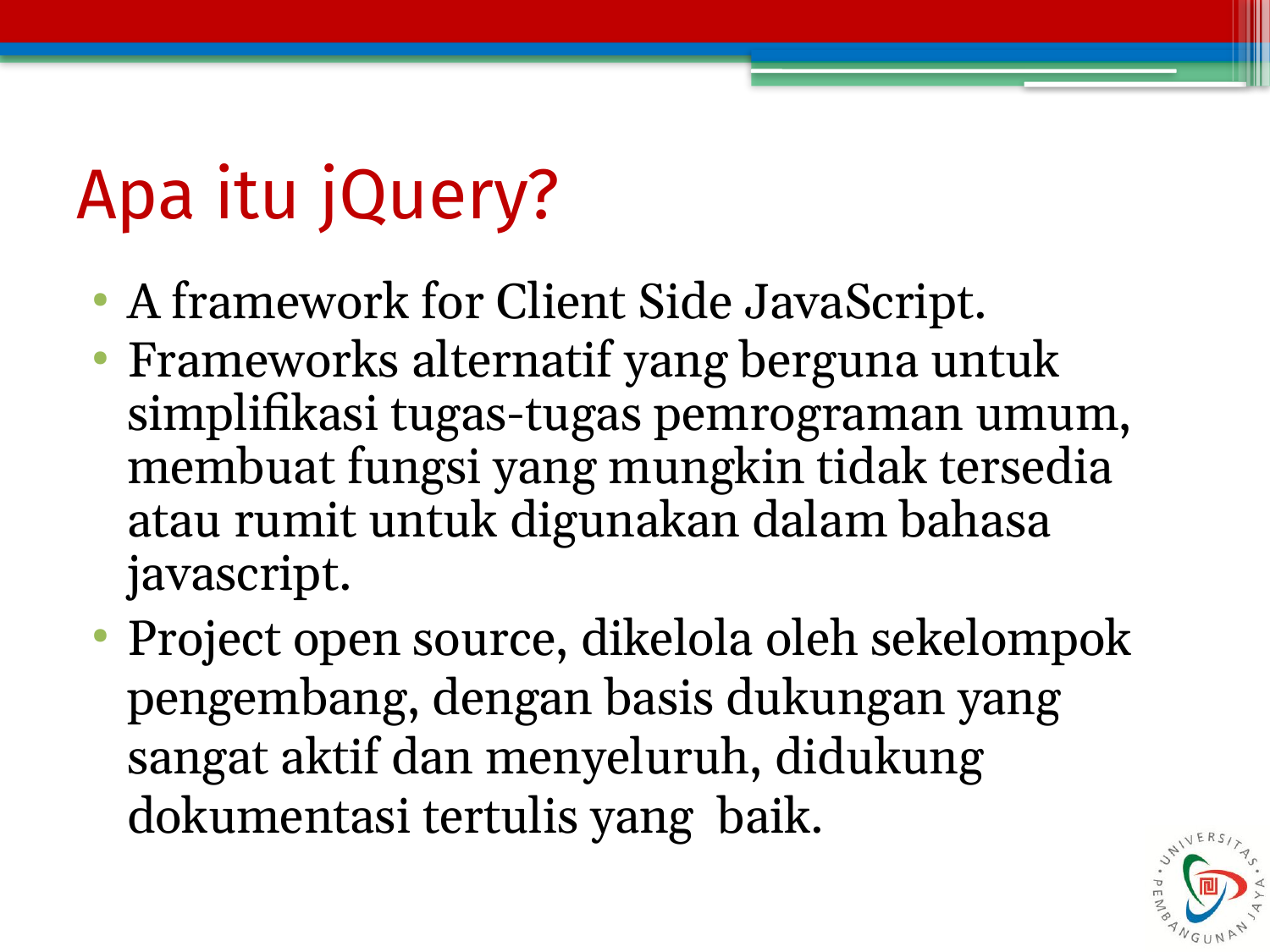

# Apa itu jQuery?
A framework for Client Side JavaScript.
Frameworks alternatif yang berguna untuk simplifikasi tugas-tugas pemrograman umum, membuat fungsi yang mungkin tidak tersedia atau rumit untuk digunakan dalam bahasa javascript.
Project open source, dikelola oleh sekelompok pengembang, dengan basis dukungan yang sangat aktif dan menyeluruh, didukung dokumentasi tertulis yang  baik.